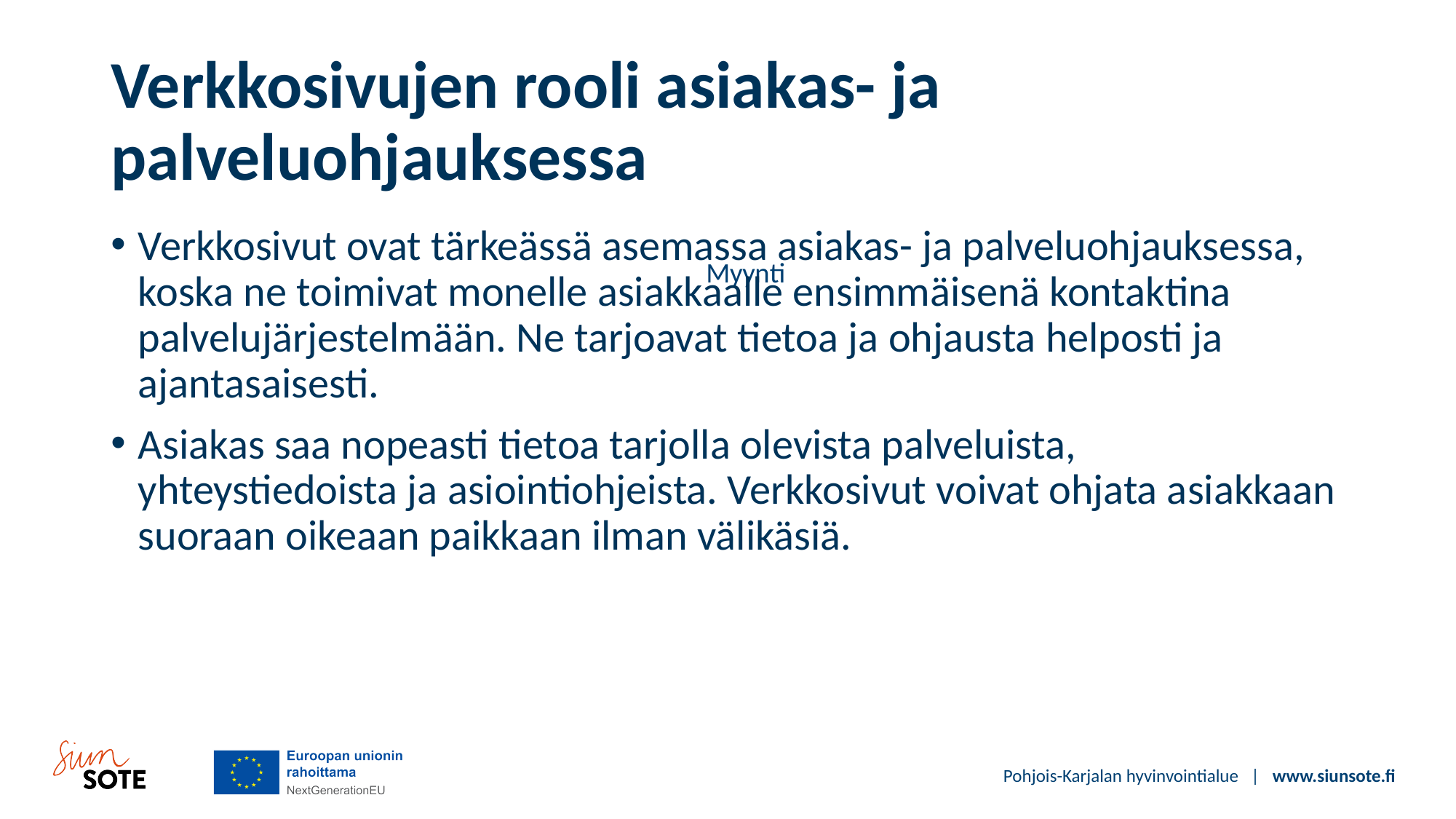

# Verkkosivujen rooli asiakas- ja palveluohjauksessa
Verkkosivut ovat tärkeässä asemassa asiakas- ja palveluohjauksessa, koska ne toimivat monelle asiakkaalle ensimmäisenä kontaktina palvelujärjestelmään. Ne tarjoavat tietoa ja ohjausta helposti ja ajantasaisesti.
Asiakas saa nopeasti tietoa tarjolla olevista palveluista, yhteystiedoista ja asiointiohjeista. Verkkosivut voivat ohjata asiakkaan suoraan oikeaan paikkaan ilman välikäsiä.